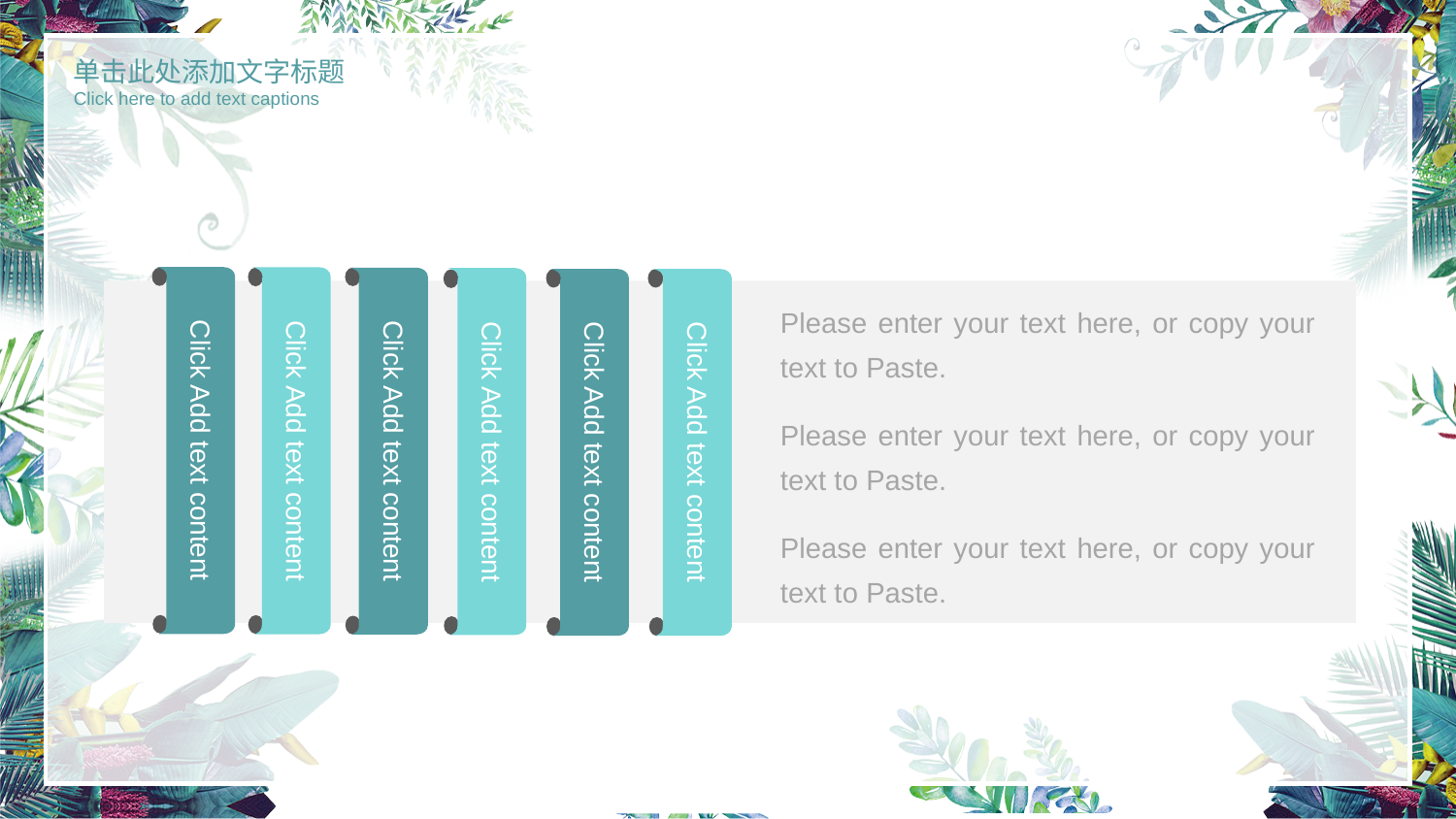

Click Add text content

Click Add text content

Click Add text content

Click Add text content

Click Add text content

Click Add text content

Please enter your text here, or copy your text to Paste.
Please enter your text here, or copy your text to Paste.
Please enter your text here, or copy your text to Paste.